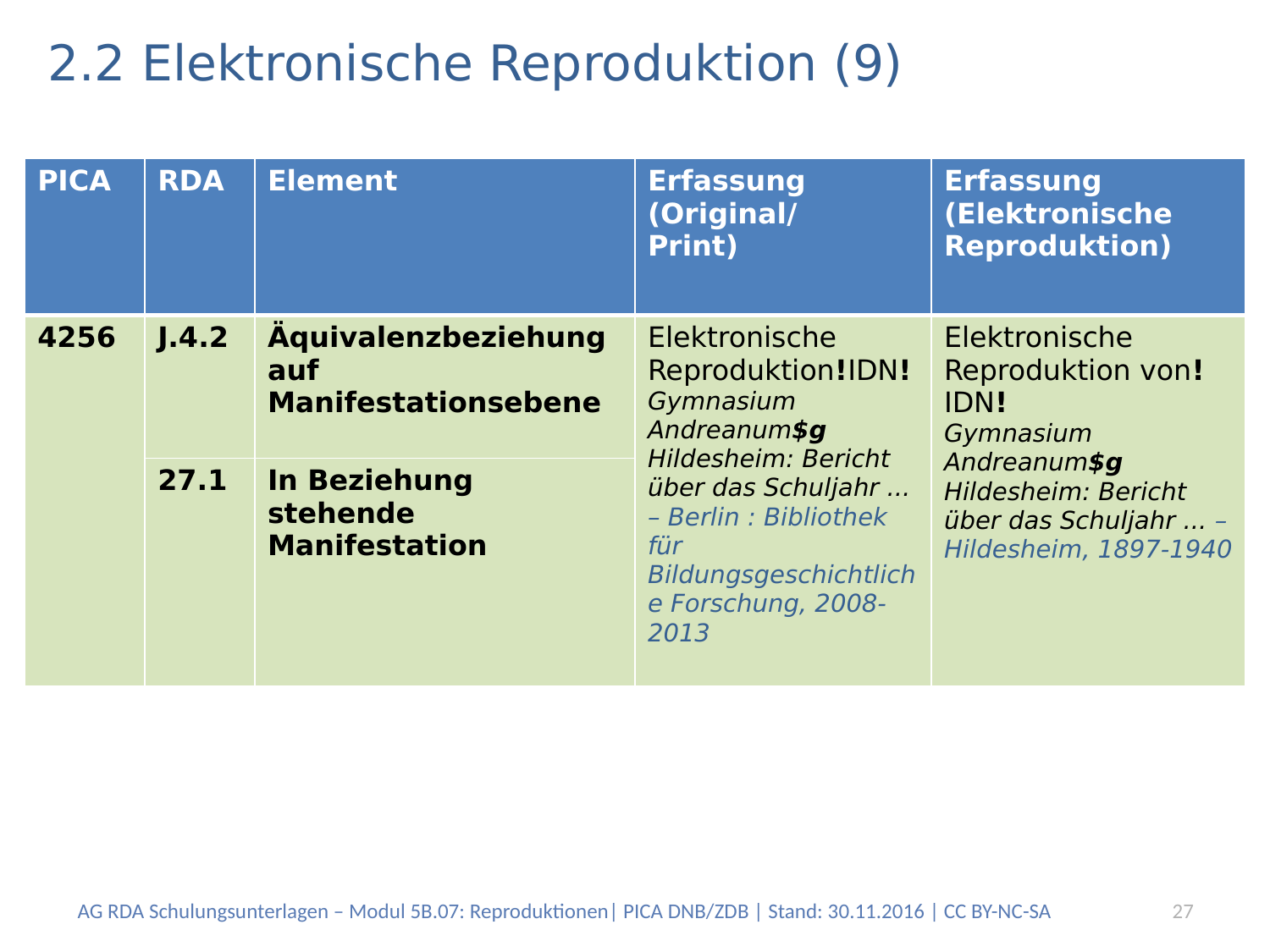

# 2.2 Elektronische Reproduktion (9)
| PICA | RDA | Element | Erfassung (Original/ Print) | Erfassung (Elektronische Reproduktion) |
| --- | --- | --- | --- | --- |
| 4256 | J.4.2 | Äquivalenzbeziehung auf Manifestationsebene | Elektronische Reproduktion!IDN! Gymnasium Andreanum$g Hildesheim: Bericht über das Schuljahr ... – Berlin : Bibliothek für Bildungsgeschichtliche Forschung, 2008-2013 | Elektronische Reproduktion von!IDN! Gymnasium Andreanum$g Hildesheim: Bericht über das Schuljahr ... – Hildesheim, 1897-1940 |
|  | 27.1 | In Beziehung stehende Manifestation |  |  |

AG RDA Schulungsunterlagen – Modul 5B.07: Reproduktionen| PICA DNB/ZDB | Stand: 30.11.2016 | CC BY-NC-SA
27